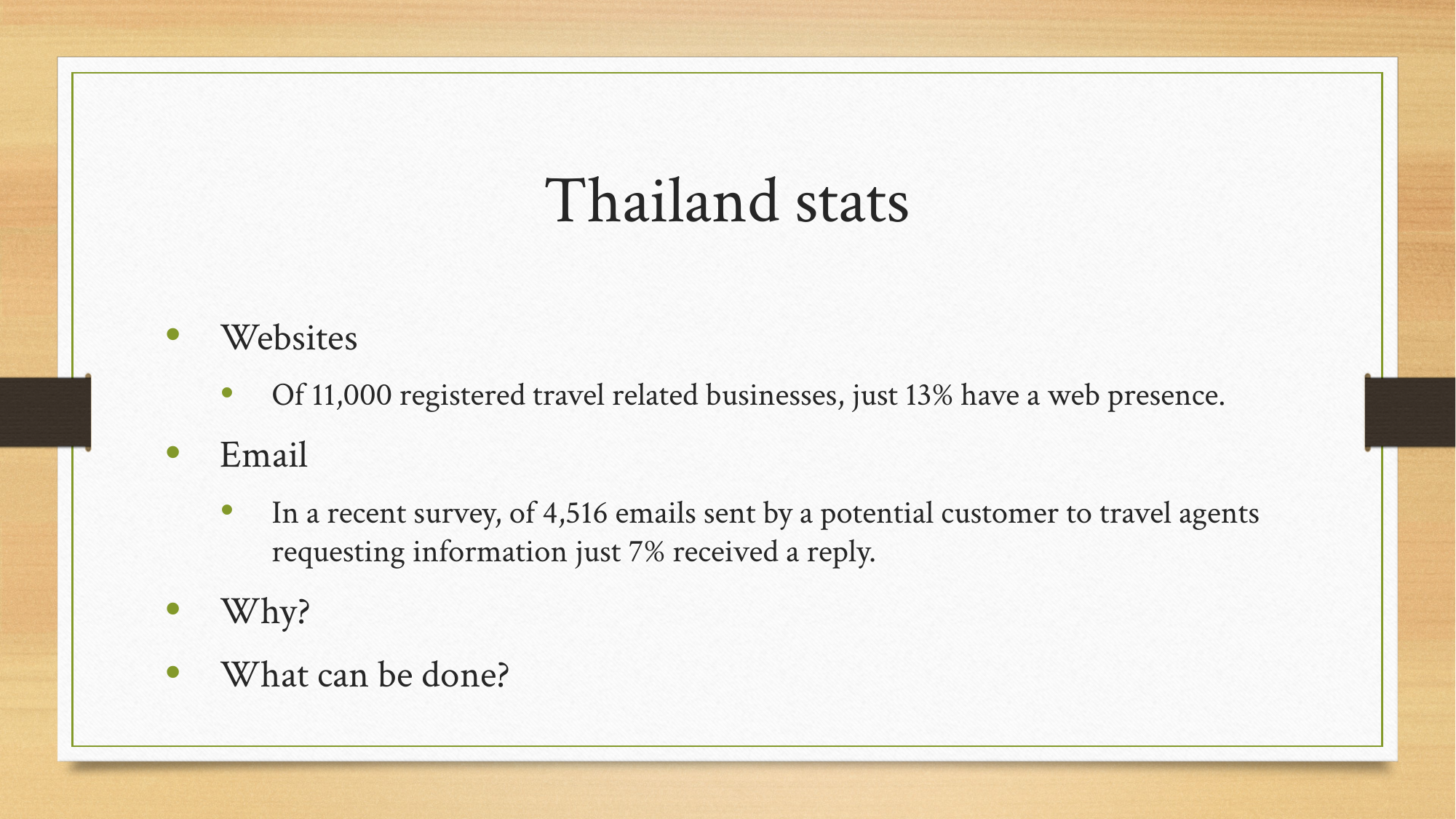

Thailand stats
Websites
Of 11,000 registered travel related businesses, just 13% have a web presence.
Email
In a recent survey, of 4,516 emails sent by a potential customer to travel agents requesting information just 7% received a reply.
Why?
What can be done?